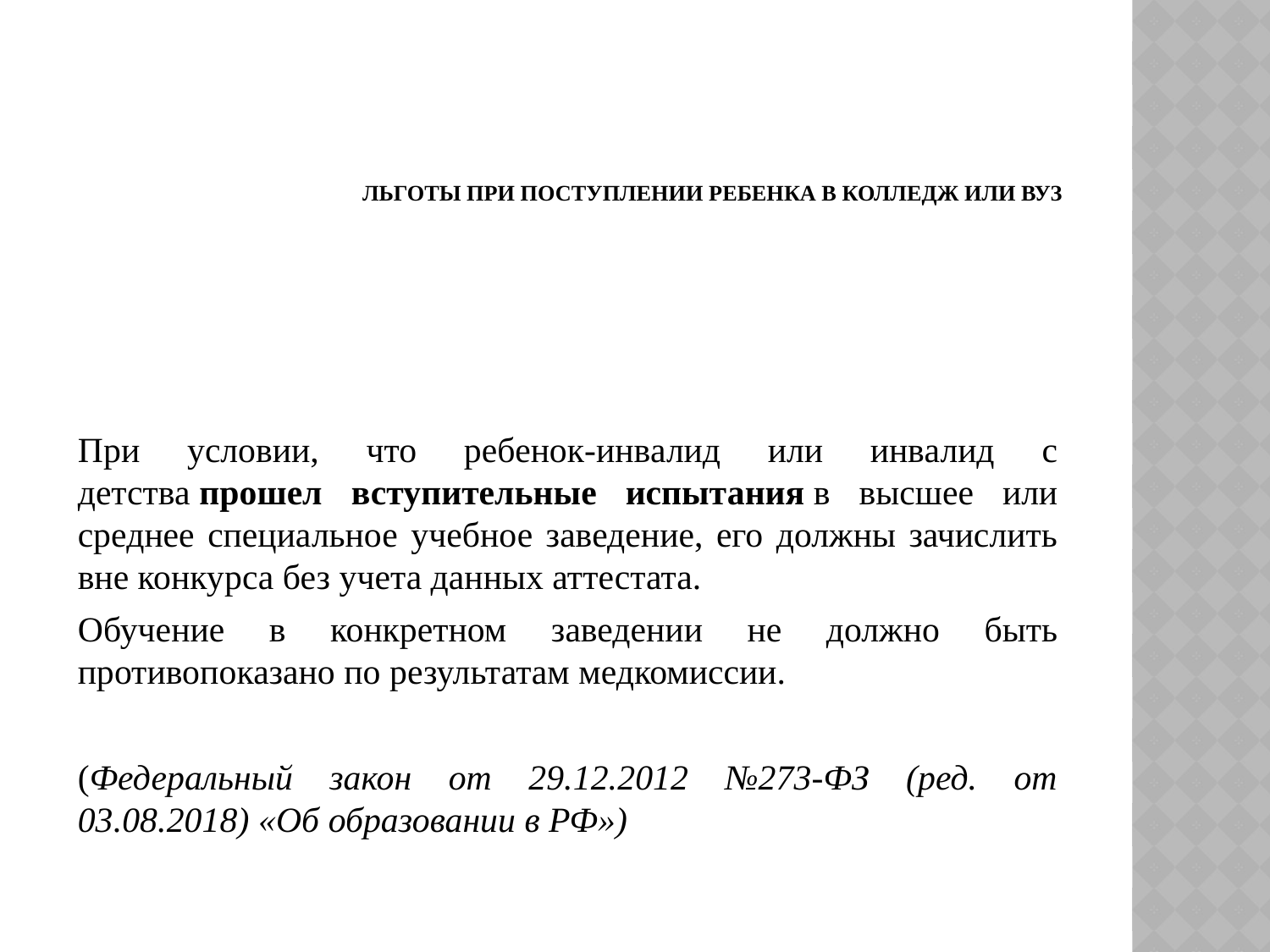

Льготы при поступлении ребенка в колледж или вуз
При условии, что ребенок-инвалид или инвалид с детства прошел вступительные испытания в высшее или среднее специальное учебное заведение, его должны зачислить вне конкурса без учета данных аттестата.
Обучение в конкретном заведении не должно быть противопоказано по результатам медкомиссии.

(Федеральный закон от 29.12.2012 №273-ФЗ (ред. от 03.08.2018) «Об образовании в РФ»)